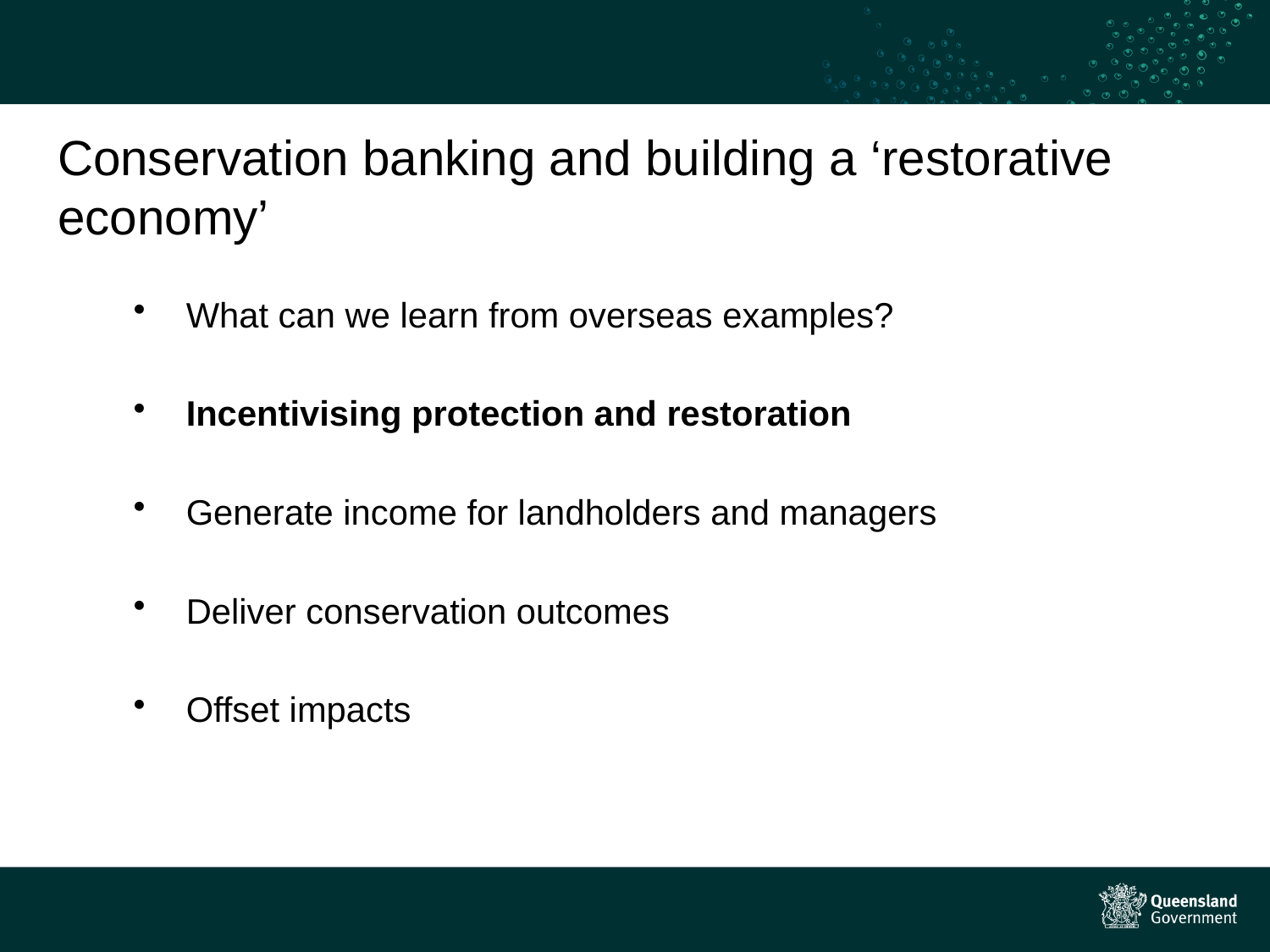

# Conservation banking and building a ‘restorative economy’
What can we learn from overseas examples?

Incentivising protection and restoration

Generate income for landholders and managers

Deliver conservation outcomes

Offset impacts